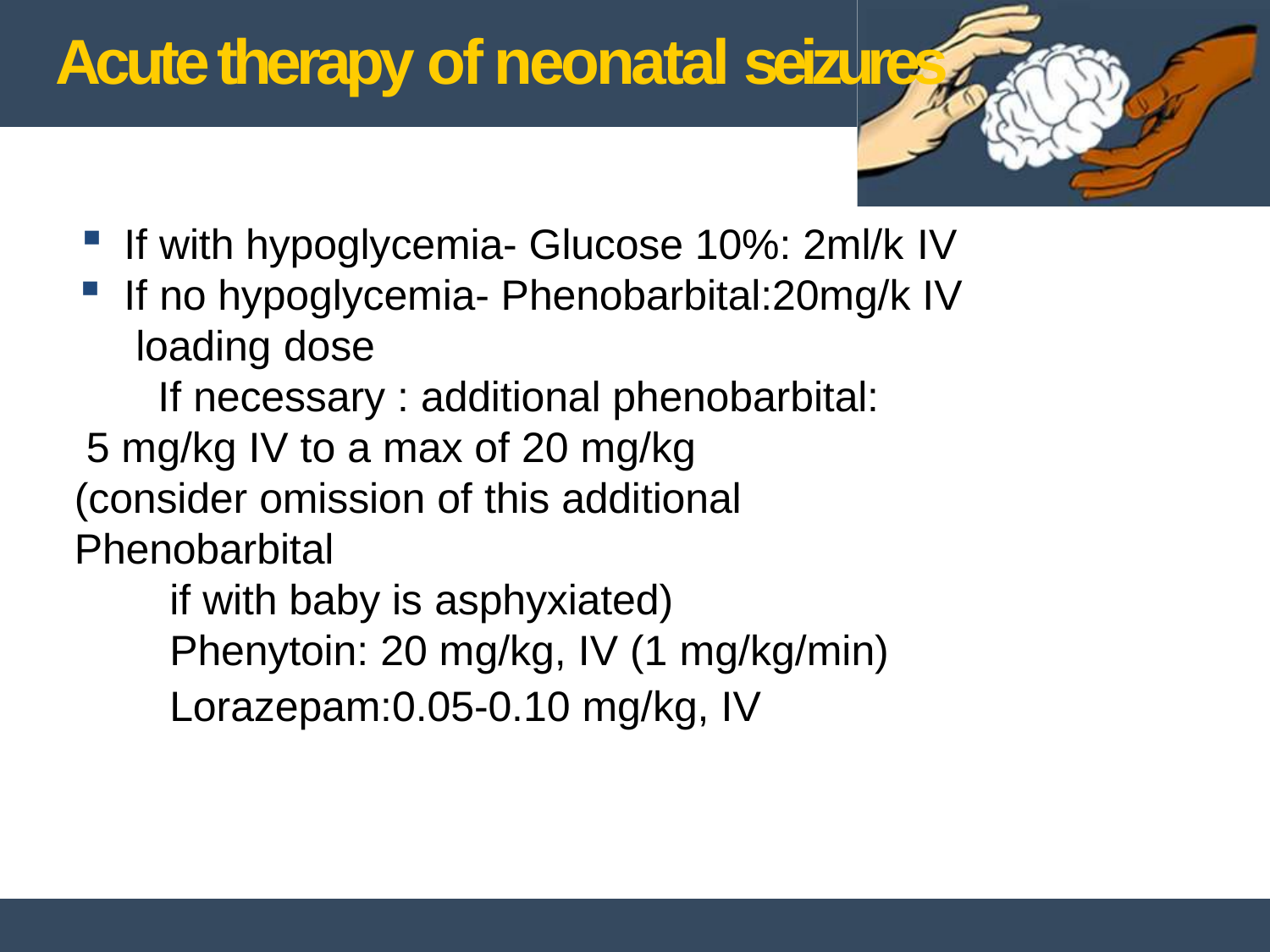

# Acute therapy of neonatal seizures
If with hypoglycemia- Glucose 10%: 2ml/k IV
If no hypoglycemia- Phenobarbital:20mg/k IV  loading dose
If necessary : additional phenobarbital:  5 mg/kg IV to a max of 20 mg/kg  (consider omission of this additional  Phenobarbital
if with baby is asphyxiated)
Phenytoin: 20 mg/kg, IV (1 mg/kg/min)
Lorazepam:0.05-0.10 mg/kg, IV